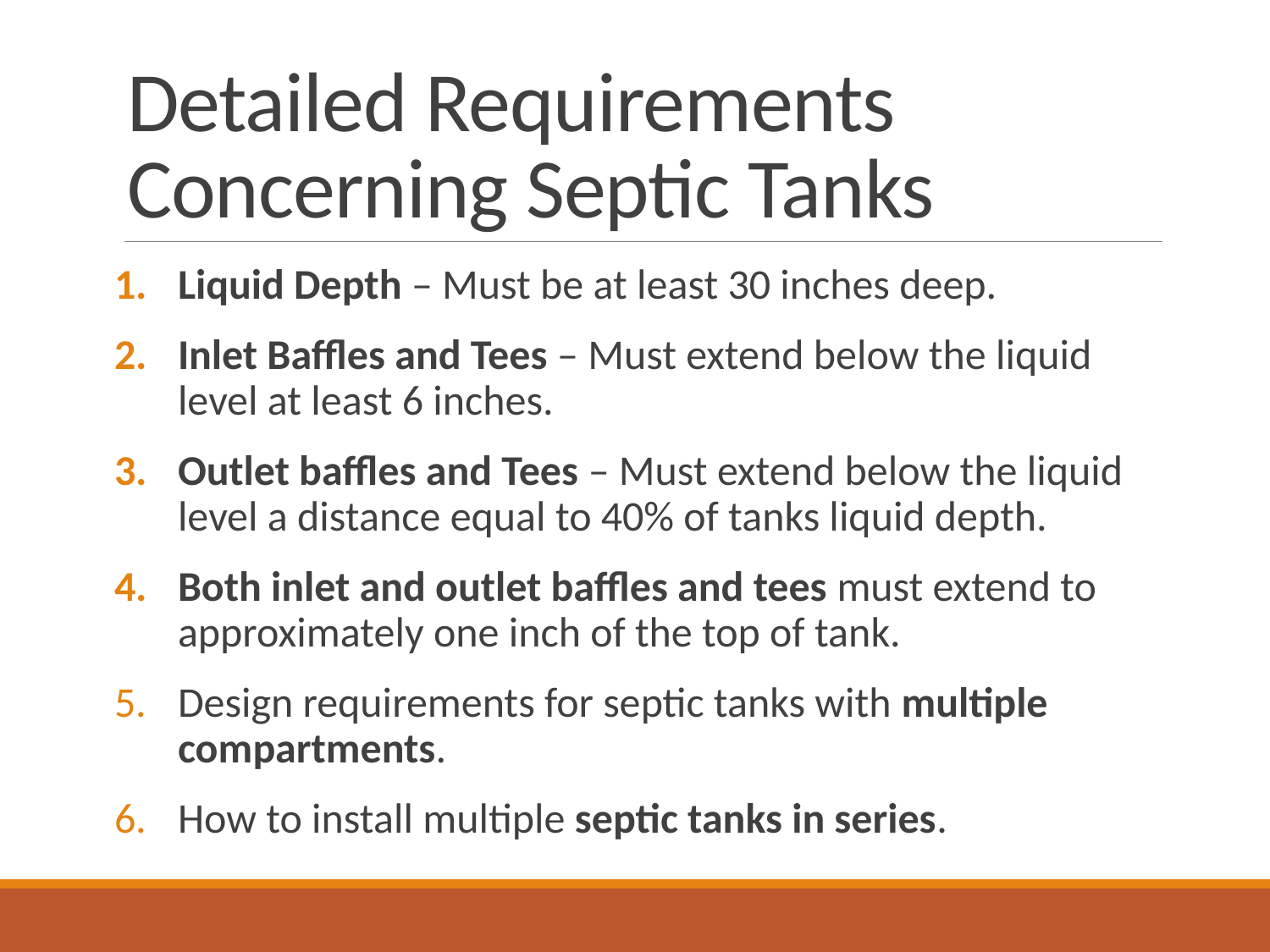

# Detailed Requirements Concerning Septic Tanks
Liquid Depth – Must be at least 30 inches deep.
Inlet Baffles and Tees – Must extend below the liquid level at least 6 inches.
Outlet baffles and Tees – Must extend below the liquid level a distance equal to 40% of tanks liquid depth.
Both inlet and outlet baffles and tees must extend to approximately one inch of the top of tank.
Design requirements for septic tanks with multiple compartments.
How to install multiple septic tanks in series.